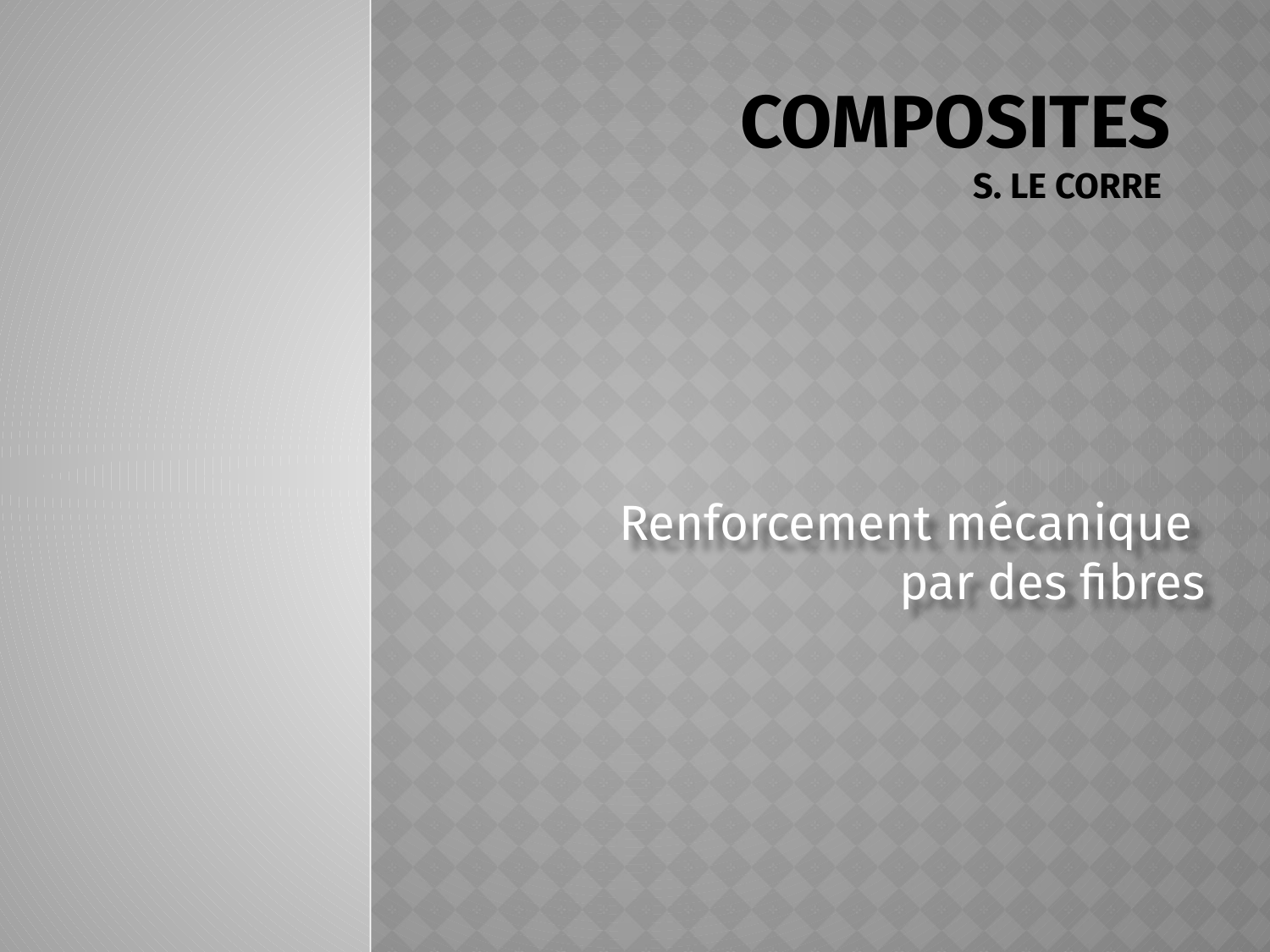

# Composites S. Le Corre
Renforcement mécanique
par des fibres